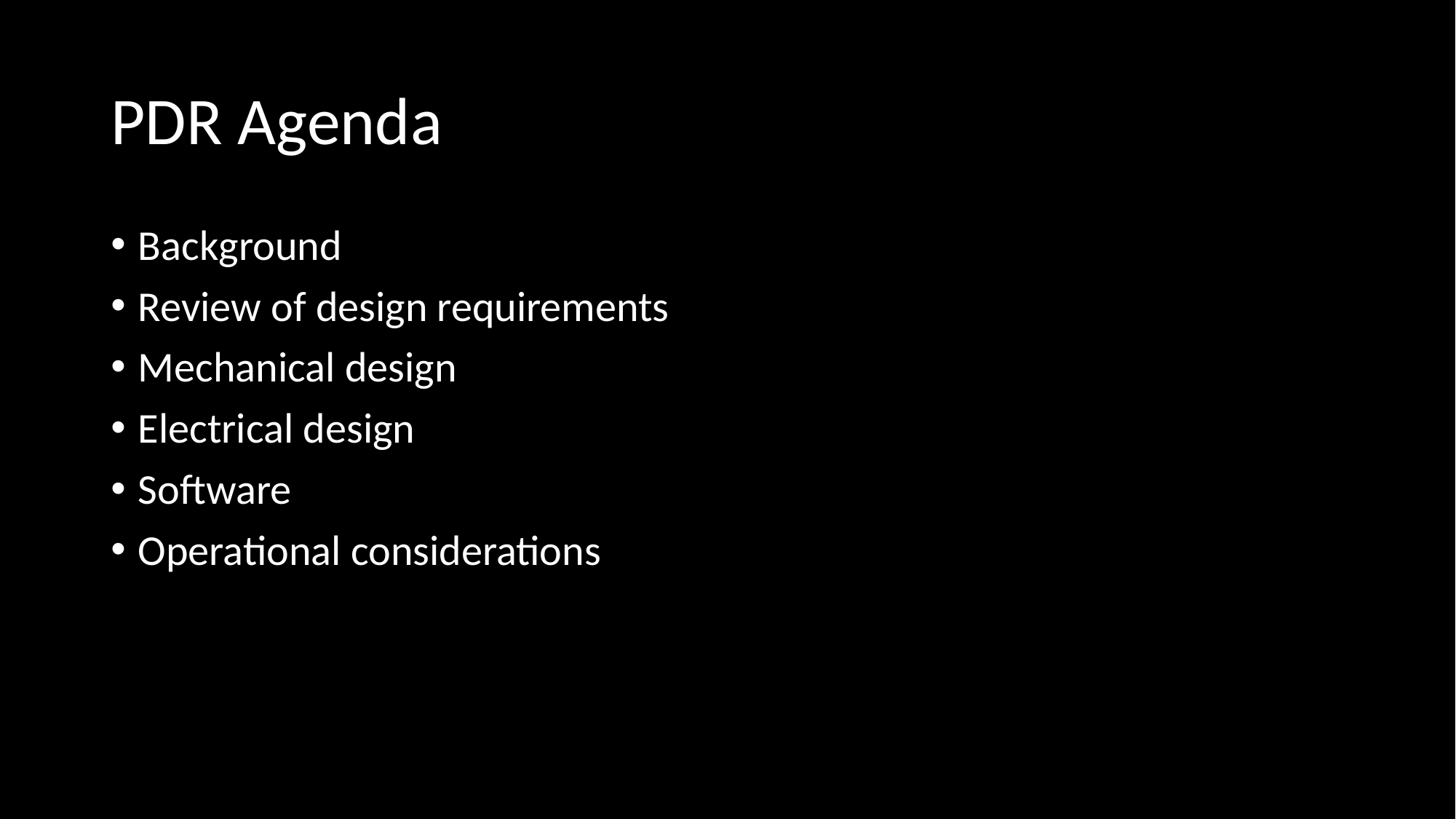

# PDR Agenda
Background
Review of design requirements
Mechanical design
Electrical design
Software
Operational considerations